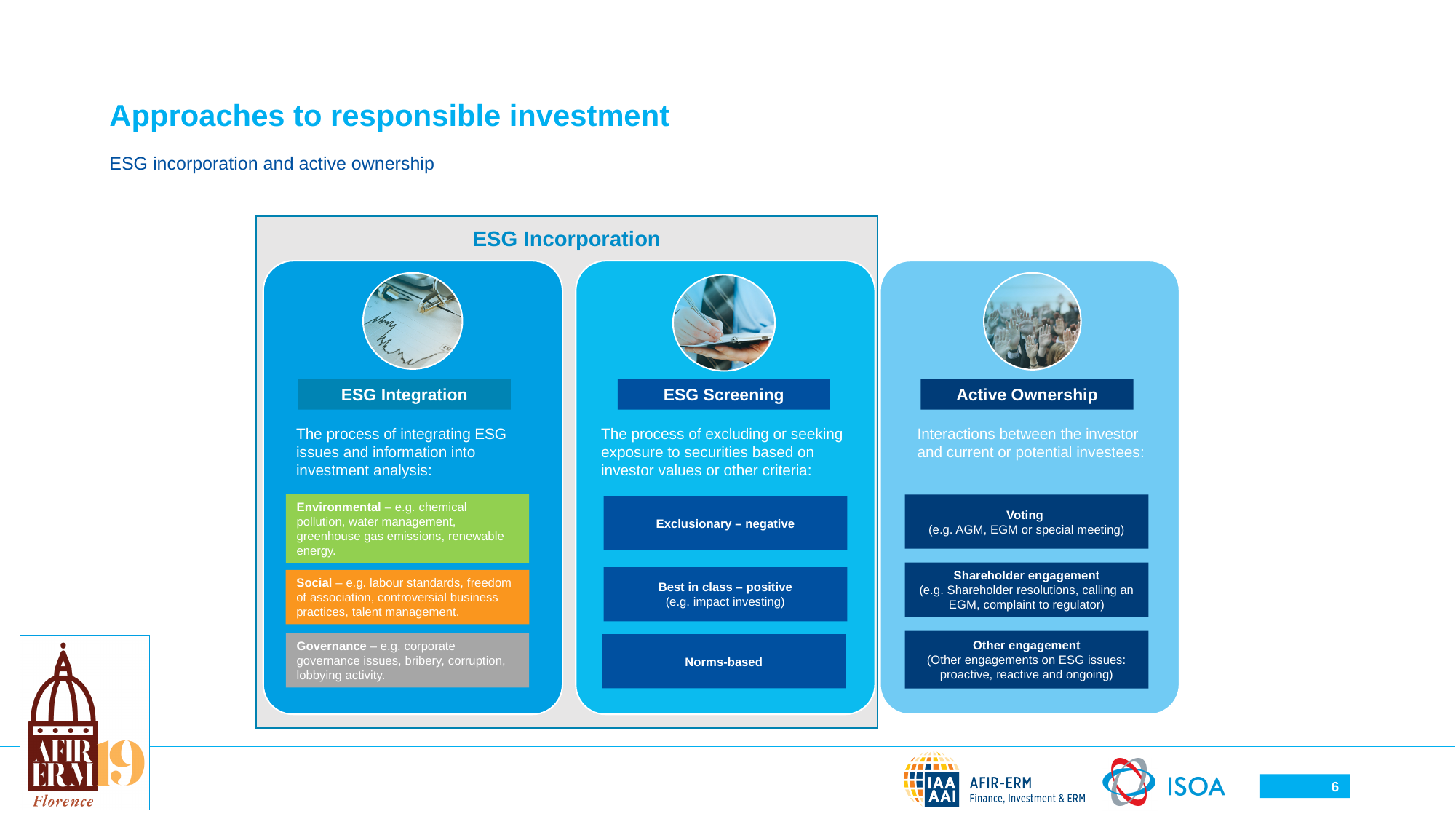

# Approaches to responsible investment
ESG incorporation and active ownership

ESG Incorporation

ESG Screening
Active Ownership
ESG Integration
The process of integrating ESG issues and information into investment analysis:
The process of excluding or seeking exposure to securities based on investor values or other criteria:
Interactions between the investor and current or potential investees:
Environmental – e.g. chemical pollution, water management, greenhouse gas emissions, renewable energy.
Voting
(e.g. AGM, EGM or special meeting)
Exclusionary – negative
Shareholder engagement
(e.g. Shareholder resolutions, calling an EGM, complaint to regulator)
Best in class – positive
(e.g. impact investing)
Social – e.g. labour standards, freedom of association, controversial business practices, talent management.
Other engagement
(Other engagements on ESG issues: proactive, reactive and ongoing)
Governance – e.g. corporate governance issues, bribery, corruption, lobbying activity.
Norms-based
6